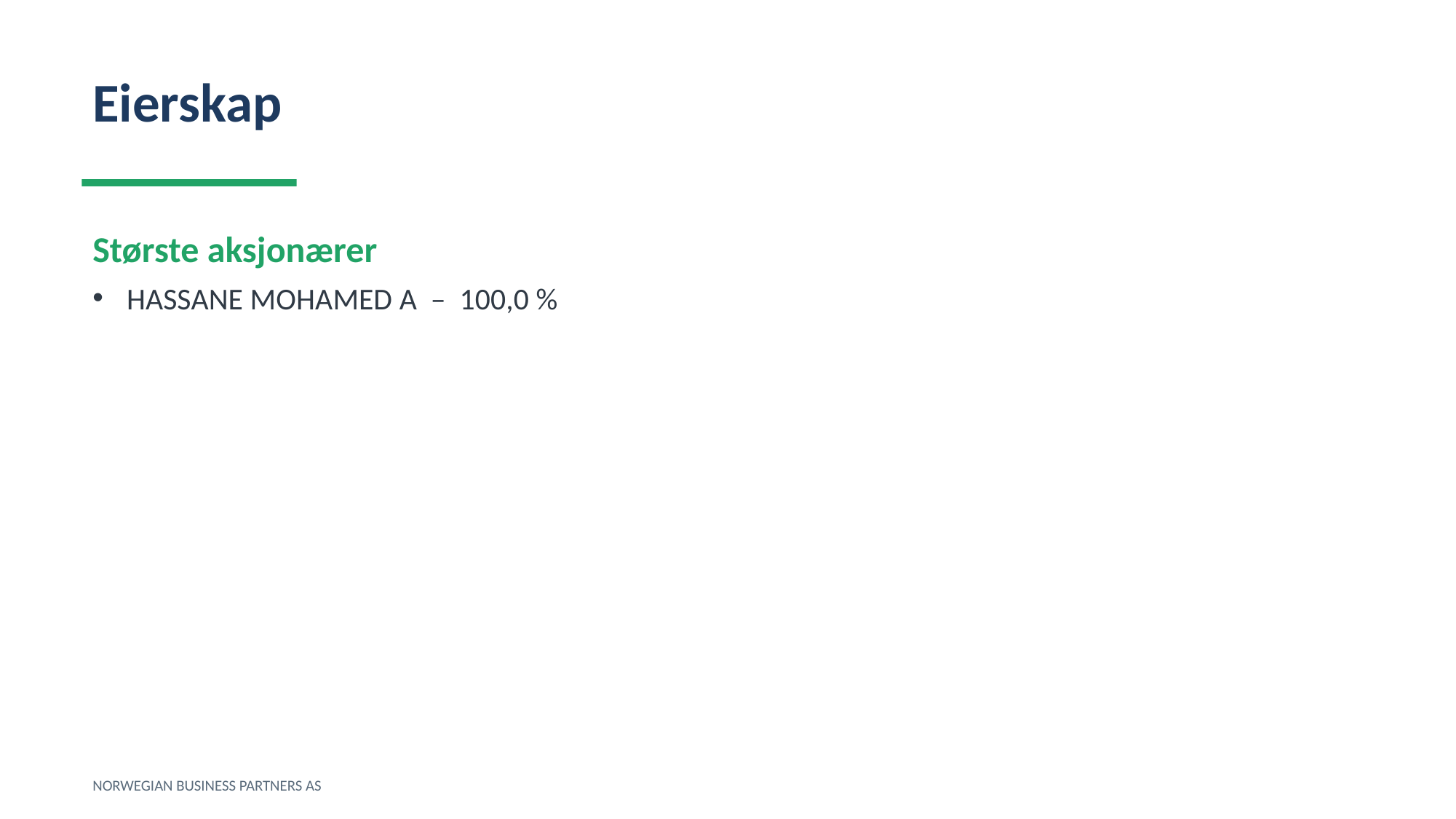

Eierskap

Største aksjonærer
HASSANE MOHAMED A  –  100,0 %
NORWEGIAN BUSINESS PARTNERS AS